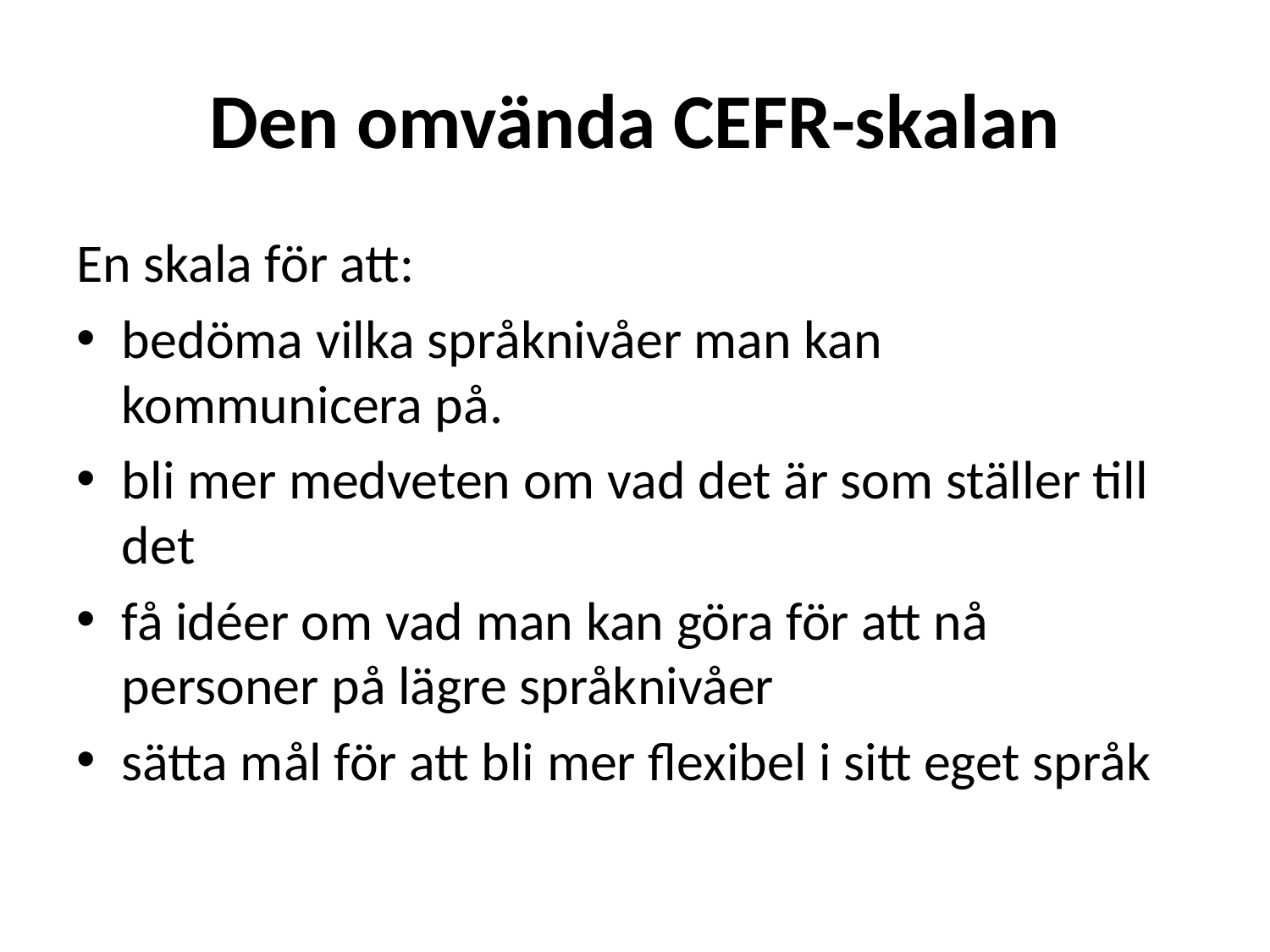

# Den omvända CEFR-skalan
En skala för att:
bedöma vilka språknivåer man kan kommunicera på.
bli mer medveten om vad det är som ställer till det
få idéer om vad man kan göra för att nå personer på lägre språknivåer
sätta mål för att bli mer flexibel i sitt eget språk